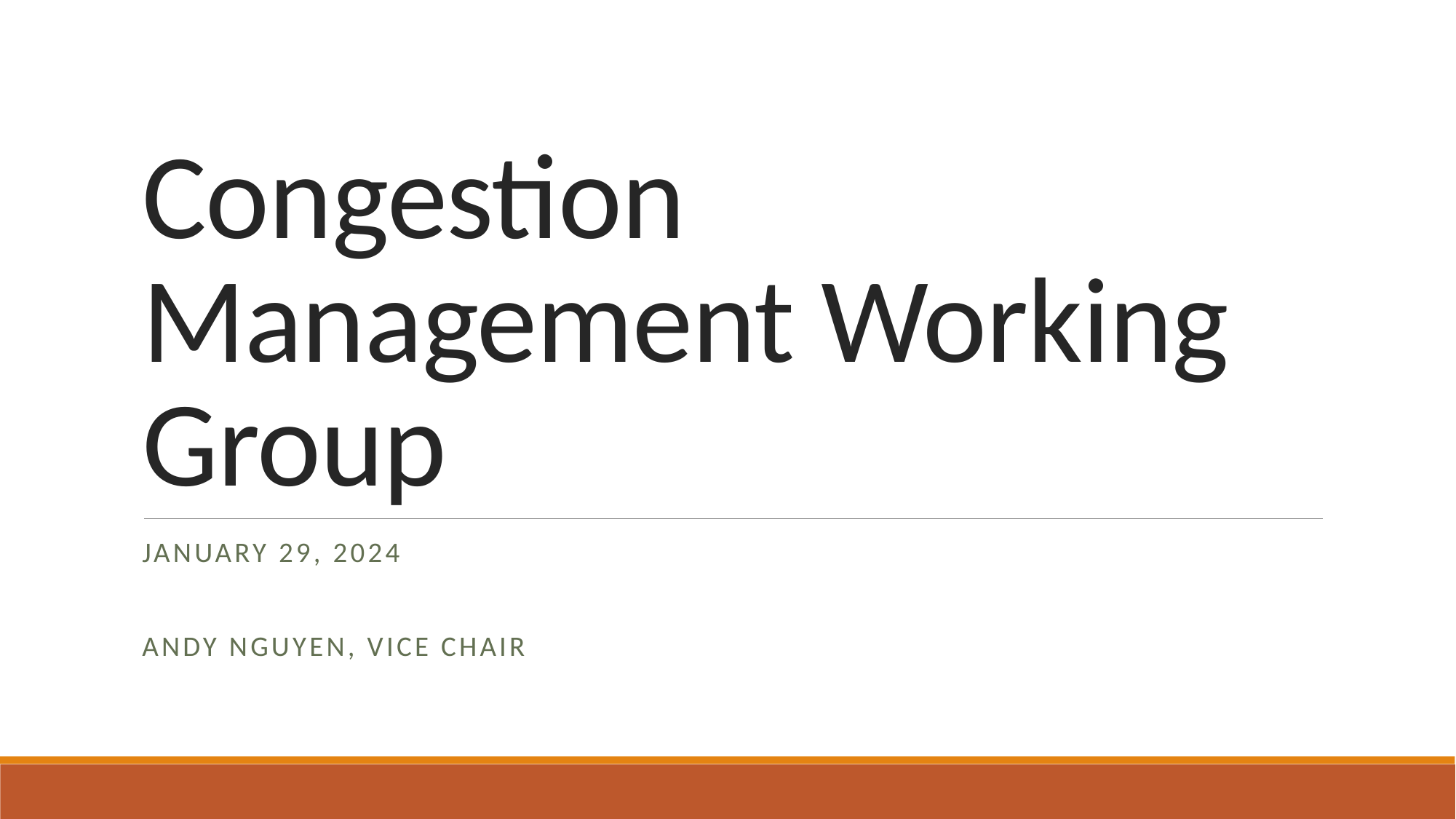

# Congestion Management Working Group
JANUARY 29, 2024

Andy Nguyen, Vice Chair